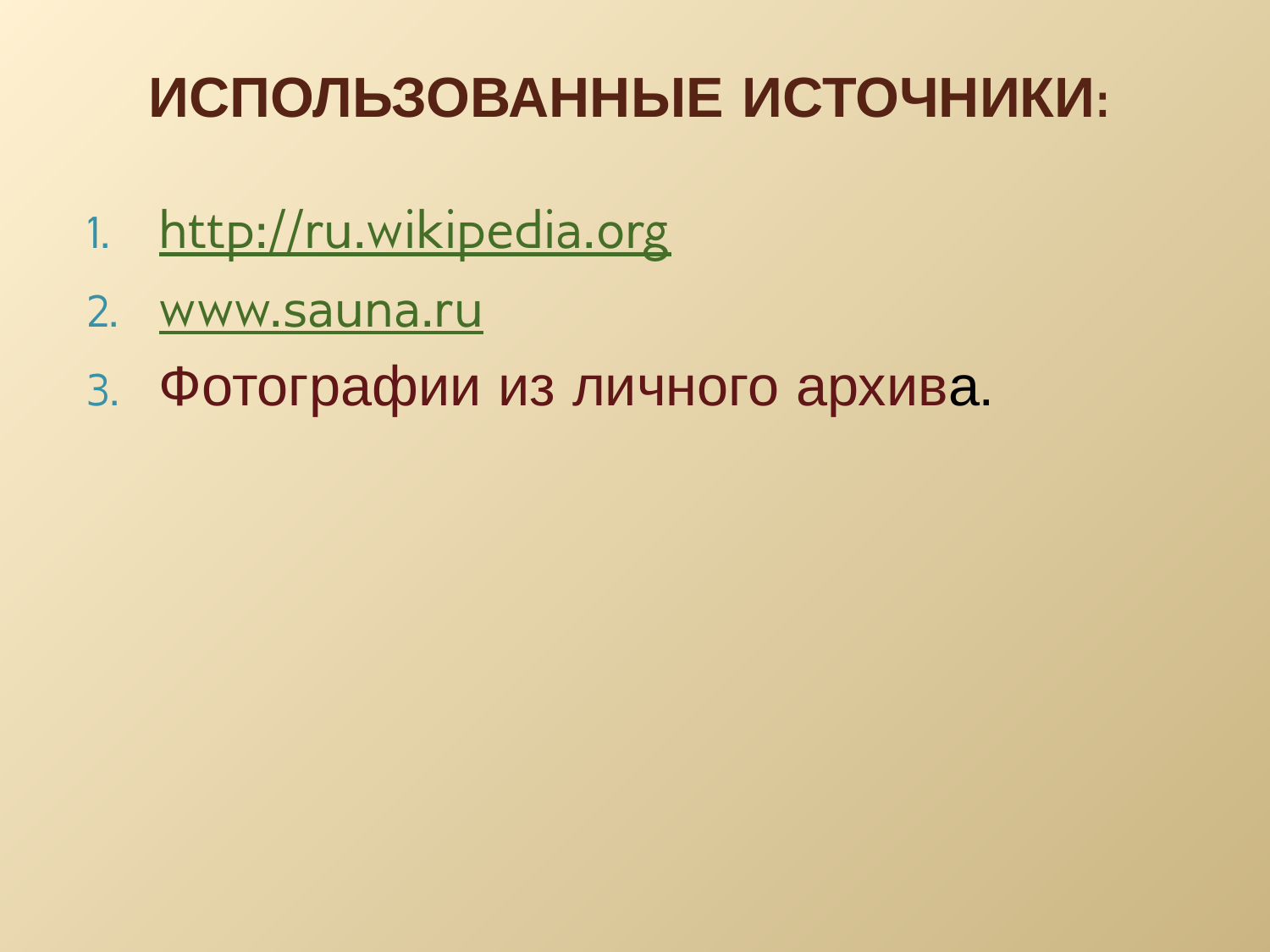

# Использованные источники:
http://ru.wikipedia.org
www.sauna.ru
Фотографии из личного архива.